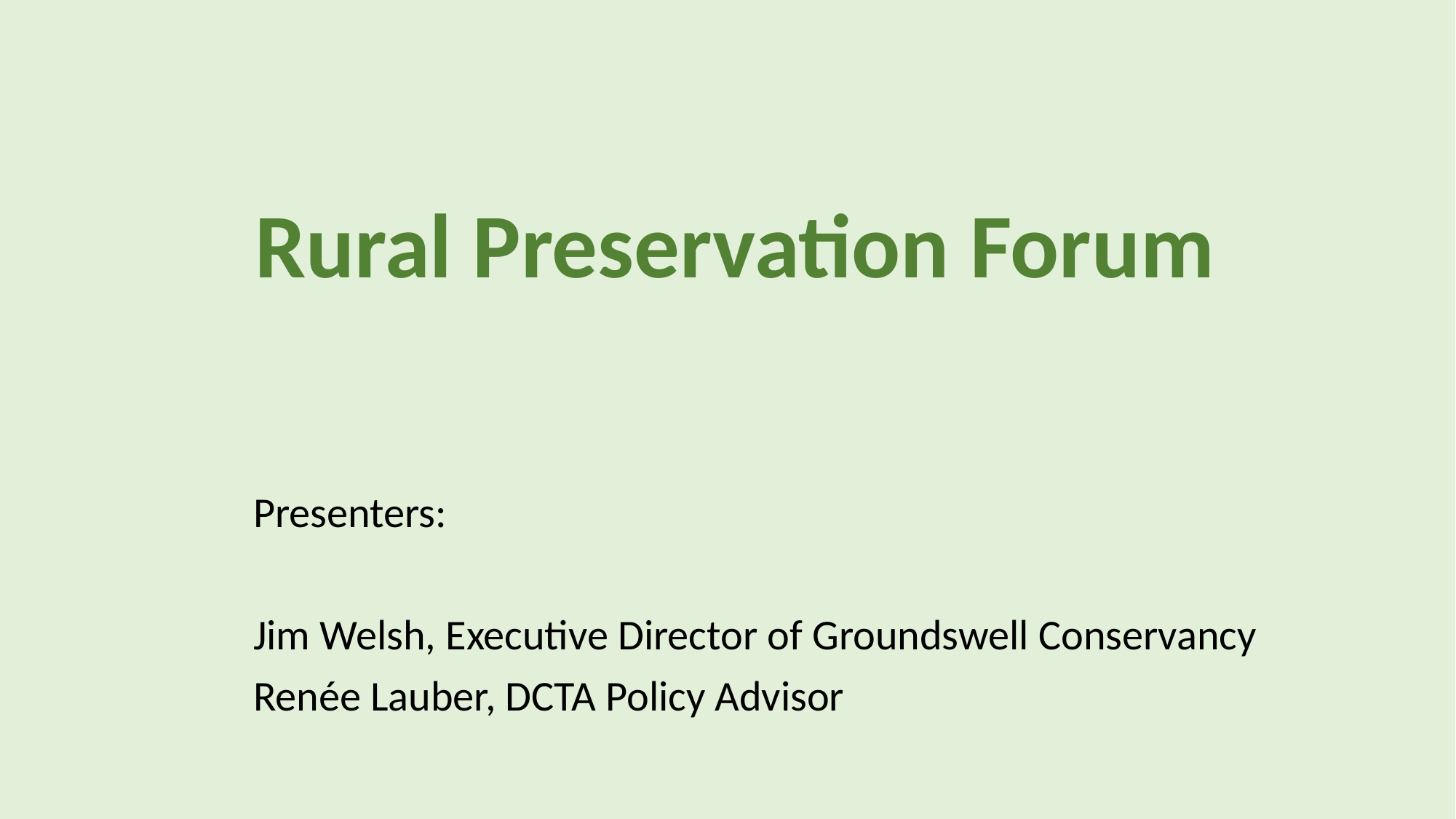

# Rural Preservation Forum

Presenters:

Jim Welsh, Executive Director of Groundswell Conservancy
Renée Lauber, DCTA Policy Advisor